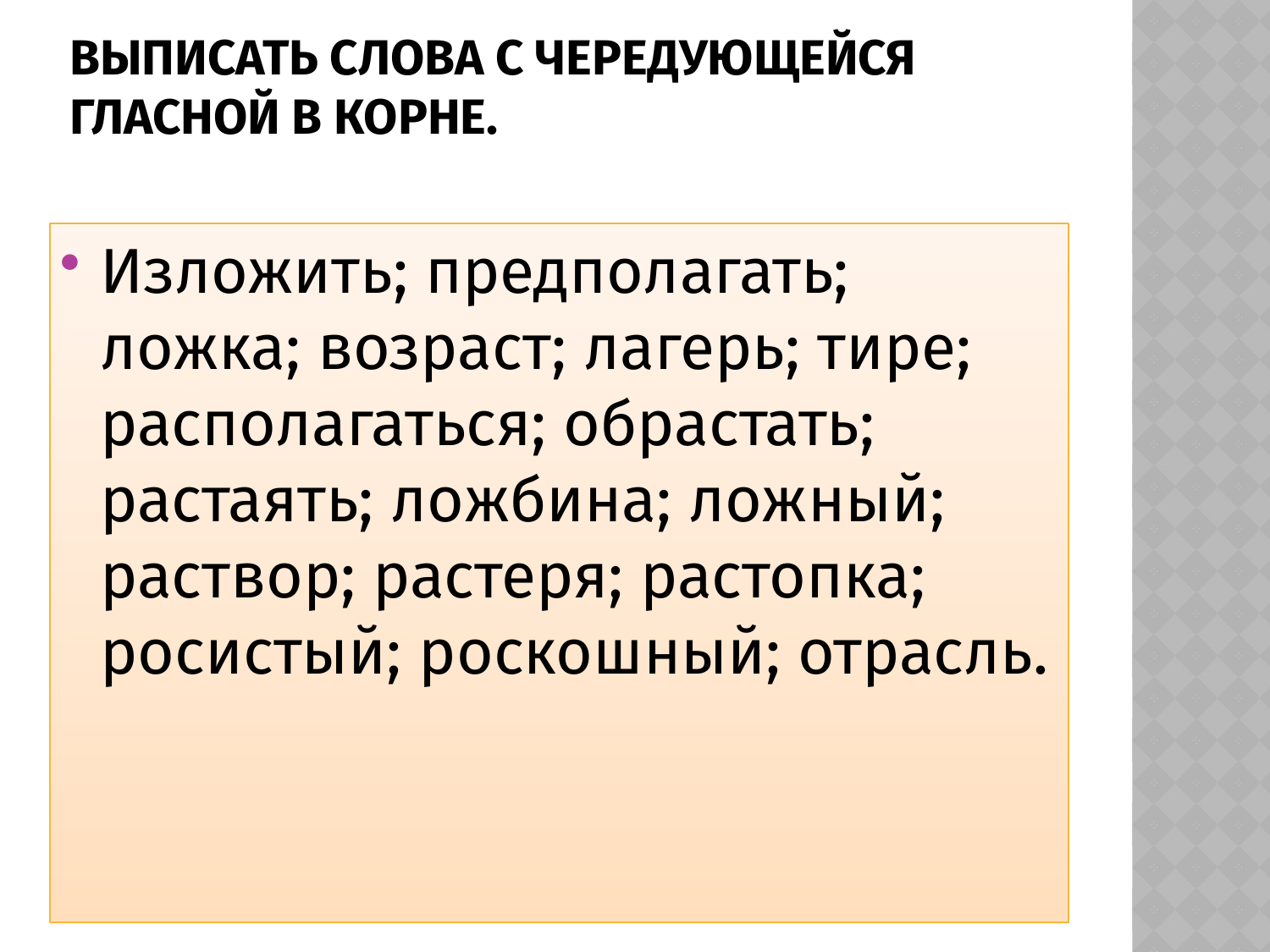

# Выписать слова с чередующейся гласной в корне.
Изложить; предполагать; ложка; возраст; лагерь; тире; располагаться; обрастать; растаять; ложбина; ложный; раствор; растеря; растопка; росистый; роскошный; отрасль.